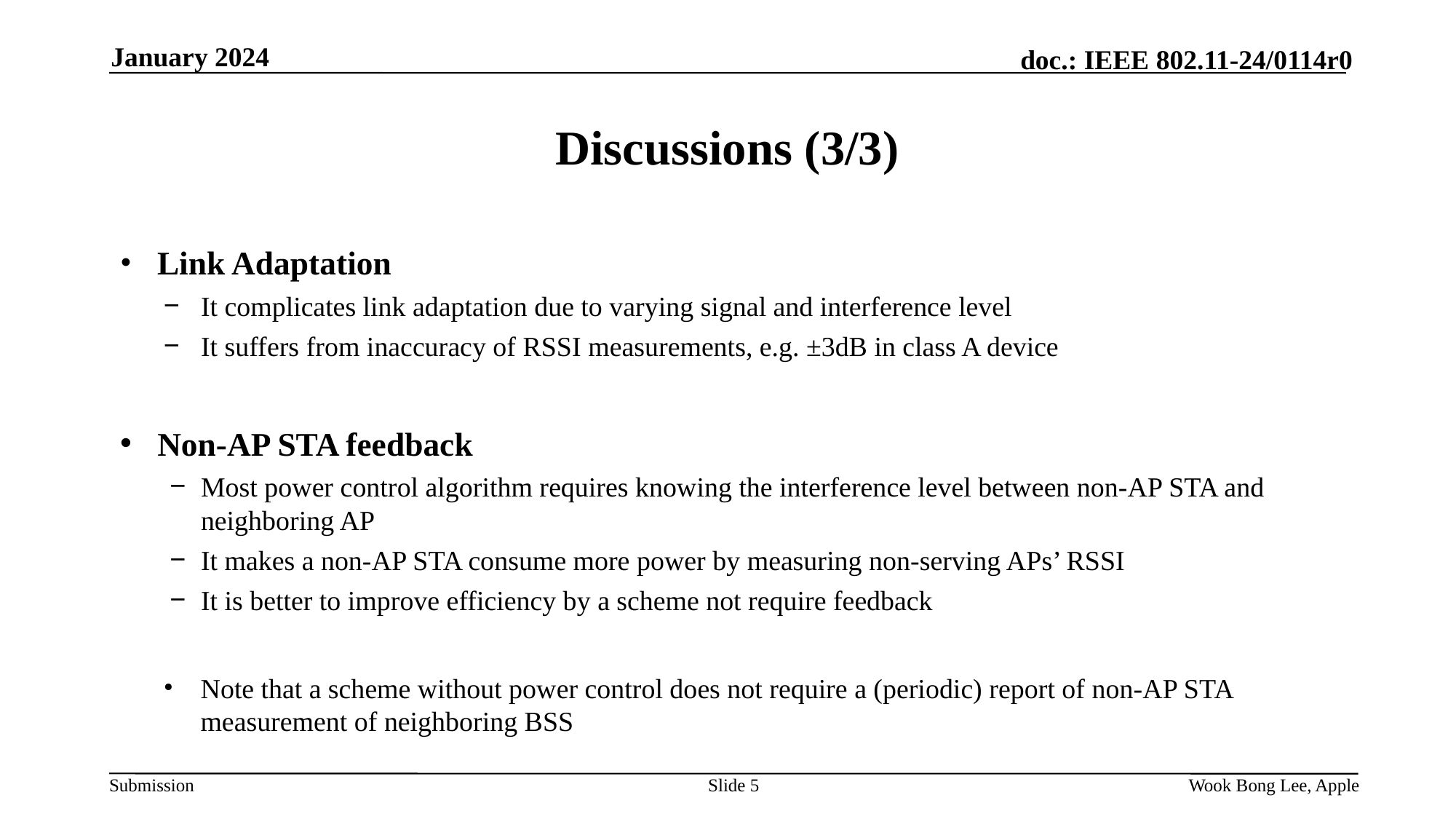

January 2024
# Discussions (3/3)
Link Adaptation
It complicates link adaptation due to varying signal and interference level
It suffers from inaccuracy of RSSI measurements, e.g. ±3dB in class A device

Non-AP STA feedback
Most power control algorithm requires knowing the interference level between non-AP STA and neighboring AP
It makes a non-AP STA consume more power by measuring non-serving APs’ RSSI
It is better to improve efficiency by a scheme not require feedback

Note that a scheme without power control does not require a (periodic) report of non-AP STA measurement of neighboring BSS
Slide 5
Wook Bong Lee, Apple